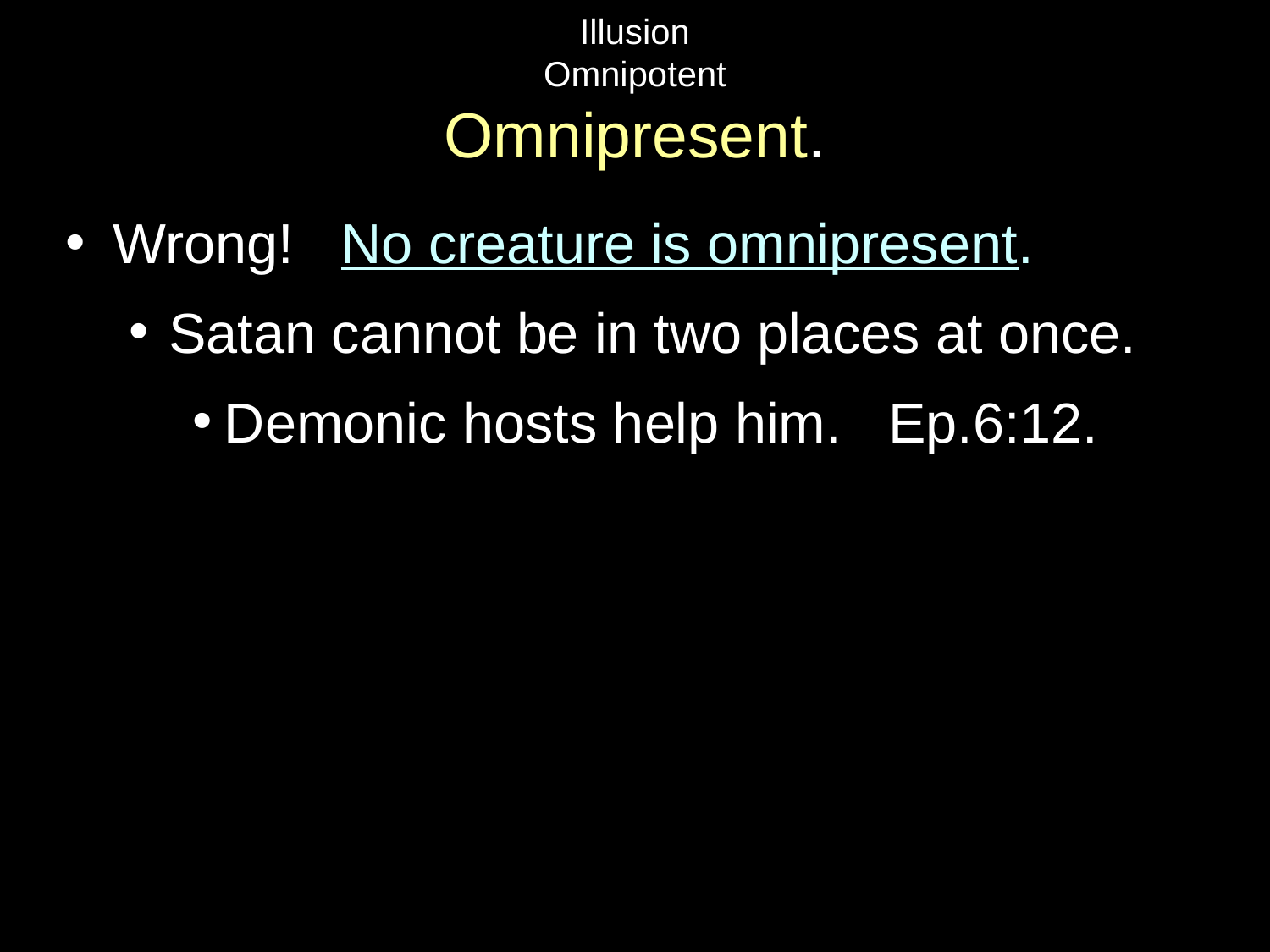

# Illusion Omnipotent Omnipresent.

Wrong!   No creature is omnipresent.
Satan cannot be in two places at once.
Demonic hosts help him.   Ep.6:12.